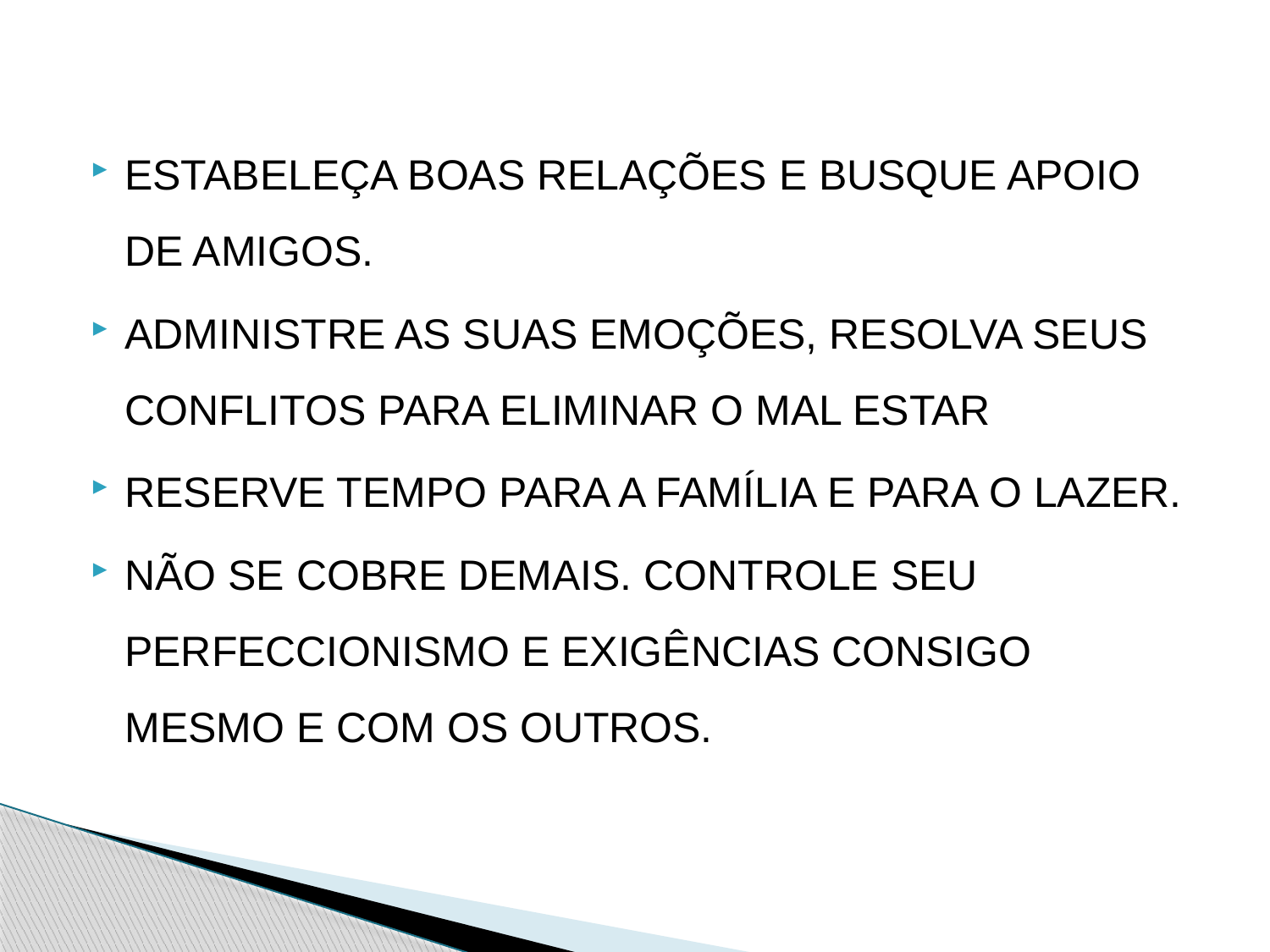

ESTABELEÇA BOAS RELAÇÕES E BUSQUE APOIO DE AMIGOS.
ADMINISTRE AS SUAS EMOÇÕES, RESOLVA SEUS CONFLITOS PARA ELIMINAR O MAL ESTAR
RESERVE TEMPO PARA A FAMÍLIA E PARA O LAZER.
NÃO SE COBRE DEMAIS. CONTROLE SEU PERFECCIONISMO E EXIGÊNCIAS CONSIGO MESMO E COM OS OUTROS.